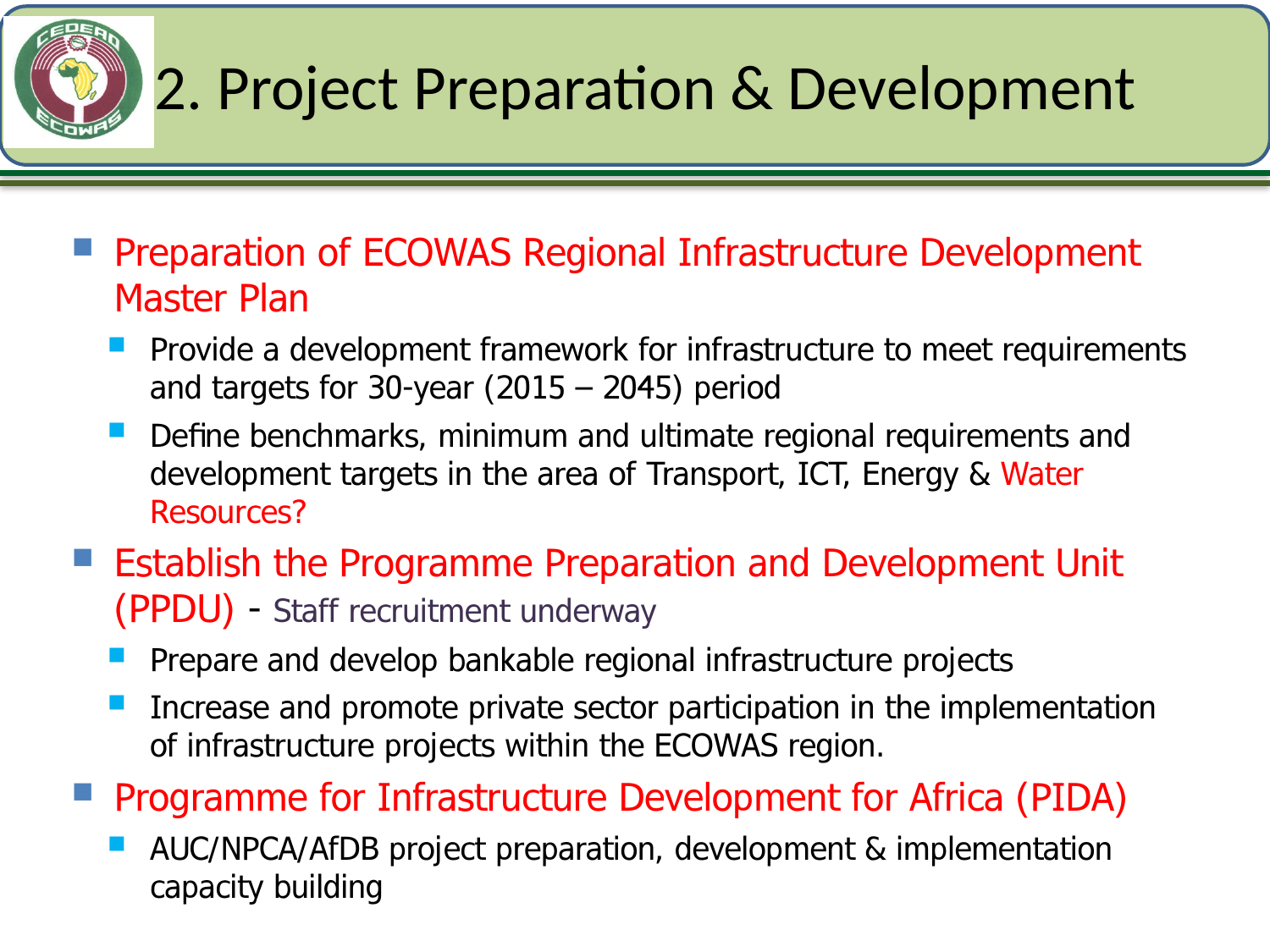

# 2. Project Preparation & Development
Preparation of ECOWAS Regional Infrastructure Development Master Plan
Provide a development framework for infrastructure to meet requirements and targets for 30-year (2015 – 2045) period
Define benchmarks, minimum and ultimate regional requirements and development targets in the area of Transport, ICT, Energy & Water Resources?
Establish the Programme Preparation and Development Unit (PPDU) - Staff recruitment underway
Prepare and develop bankable regional infrastructure projects
Increase and promote private sector participation in the implementation of infrastructure projects within the ECOWAS region.
Programme for Infrastructure Development for Africa (PIDA)
AUC/NPCA/AfDB project preparation, development & implementation capacity building